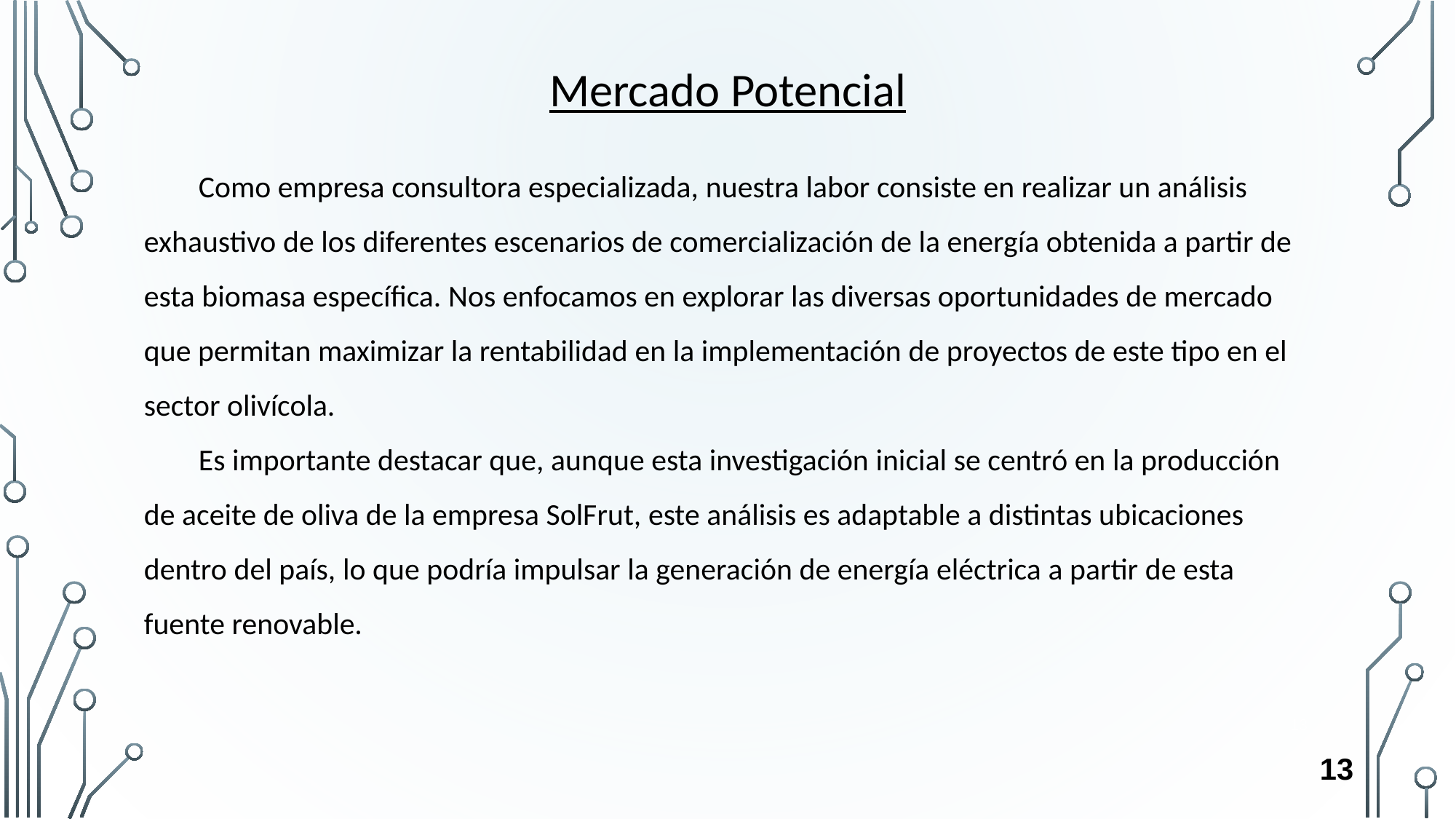

Mercado Potencial
Como empresa consultora especializada, nuestra labor consiste en realizar un análisis exhaustivo de los diferentes escenarios de comercialización de la energía obtenida a partir de esta biomasa específica. Nos enfocamos en explorar las diversas oportunidades de mercado que permitan maximizar la rentabilidad en la implementación de proyectos de este tipo en el sector olivícola.
Es importante destacar que, aunque esta investigación inicial se centró en la producción de aceite de oliva de la empresa SolFrut, este análisis es adaptable a distintas ubicaciones dentro del país, lo que podría impulsar la generación de energía eléctrica a partir de esta fuente renovable.

13
13